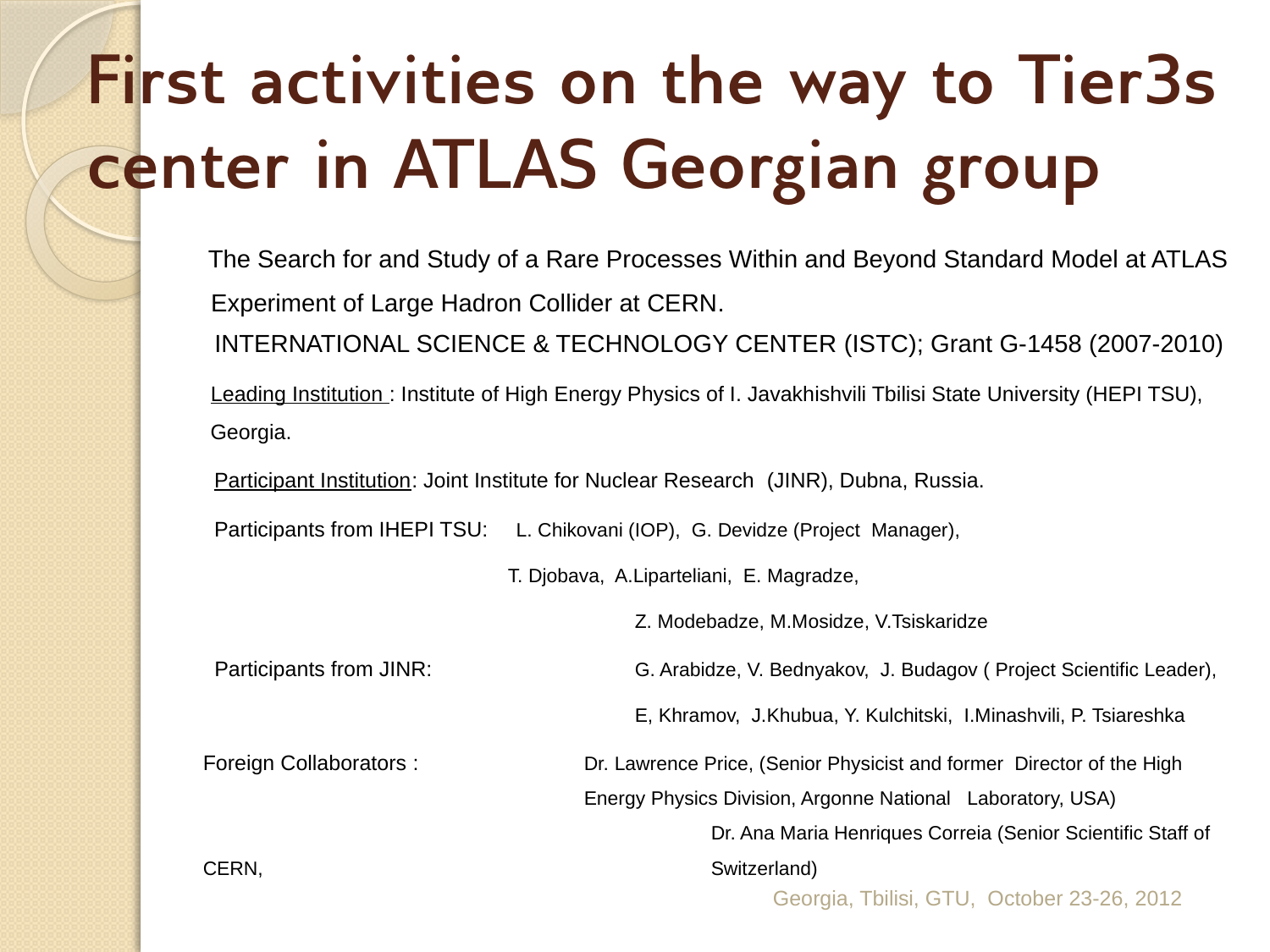

# First activities on the way to Tier3s center in ATLAS Georgian group
The Search for and Study of a Rare Processes Within and Beyond Standard Model at ATLAS Experiment of Large Hadron Collider at CERN.
INTERNATIONAL SCIENCE & TECHNOLOGY CENTER (ISTC); Grant G-1458 (2007-2010)
Leading Institution : Institute of High Energy Physics of I. Javakhishvili Tbilisi State University (HEPI TSU), Georgia.
Participant Institution: Joint Institute for Nuclear Research  (JINR), Dubna, Russia.
Participants from IHEPI TSU:	L. Chikovani (IOP),  G. Devidze (Project  Manager),
                                                    	T. Djobava,  A.Liparteliani,  E. Magradze,
                                                              	Z. Modebadze, M.Mosidze, V.Tsiskaridze
Participants from JINR:               	G. Arabidze, V. Bednyakov,  J. Budagov ( Project Scientific Leader),
				E, Khramov,  J.Khubua, Y. Kulchitski,  I.Minashvili, P. Tsiareshka
Foreign Collaborators :               	Dr. Lawrence Price, (Senior Physicist and former  Director of the High 				Energy Physics Division, Argonne National   Laboratory, USA)                                                              			Dr. Ana Maria Henriques Correia (Senior Scientific Staff of CERN, 				Switzerland)
Georgia, Tbilisi, GTU,  October 23-26, 2012